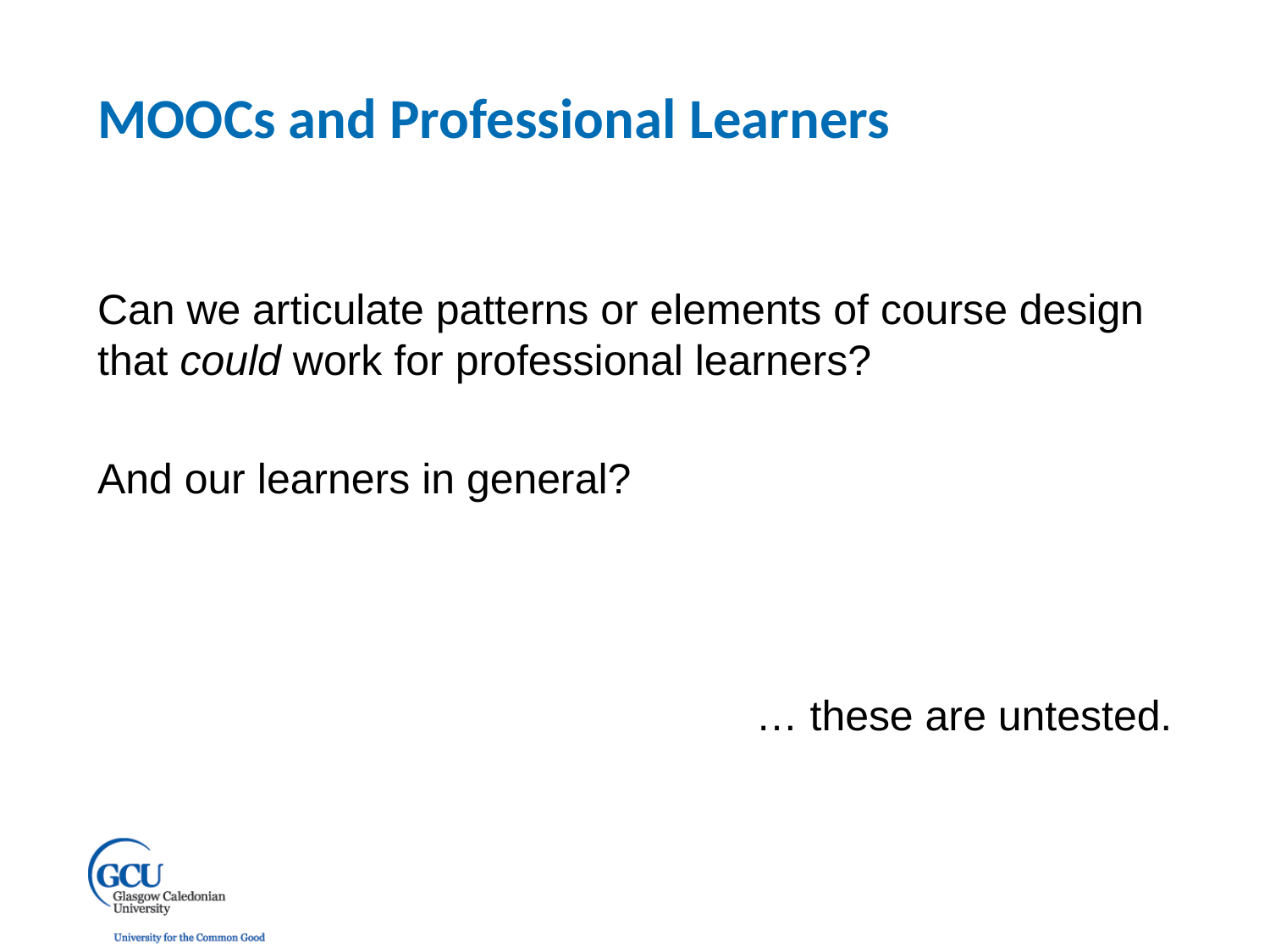

MOOCs and Professional Learners
Can we articulate patterns or elements of course design that could work for professional learners?

And our learners in general?

… these are untested.